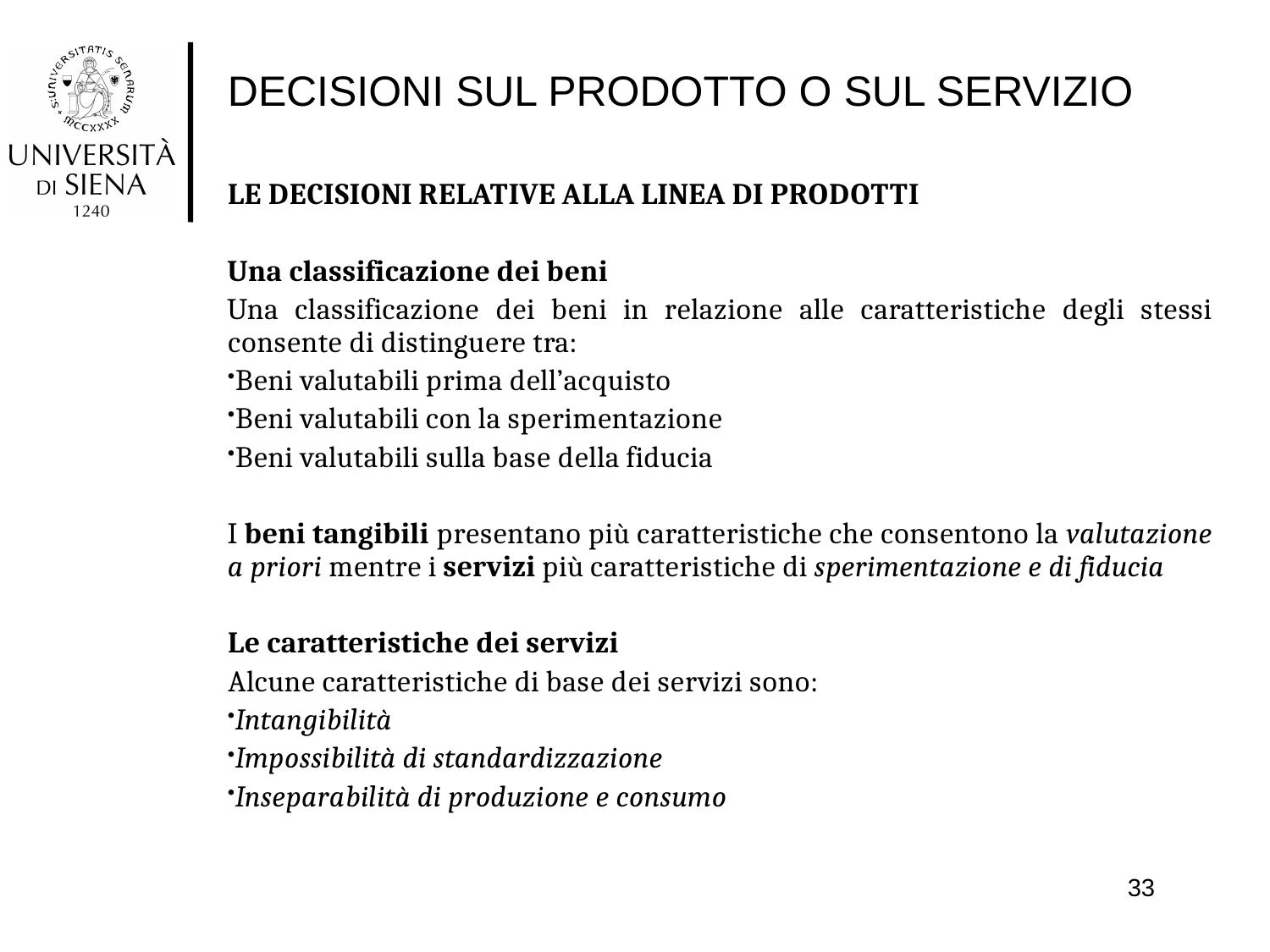

# DECISIONI SUL PRODOTTO O SUL SERVIZIO
LE DECISIONI RELATIVE ALLA LINEA DI PRODOTTI

Una classificazione dei beni
Una classificazione dei beni in relazione alle caratteristiche degli stessi consente di distinguere tra:
Beni valutabili prima dell’acquisto
Beni valutabili con la sperimentazione
Beni valutabili sulla base della fiducia

I beni tangibili presentano più caratteristiche che consentono la valutazione a priori mentre i servizi più caratteristiche di sperimentazione e di fiducia

Le caratteristiche dei servizi
Alcune caratteristiche di base dei servizi sono:
Intangibilità
Impossibilità di standardizzazione
Inseparabilità di produzione e consumo

33